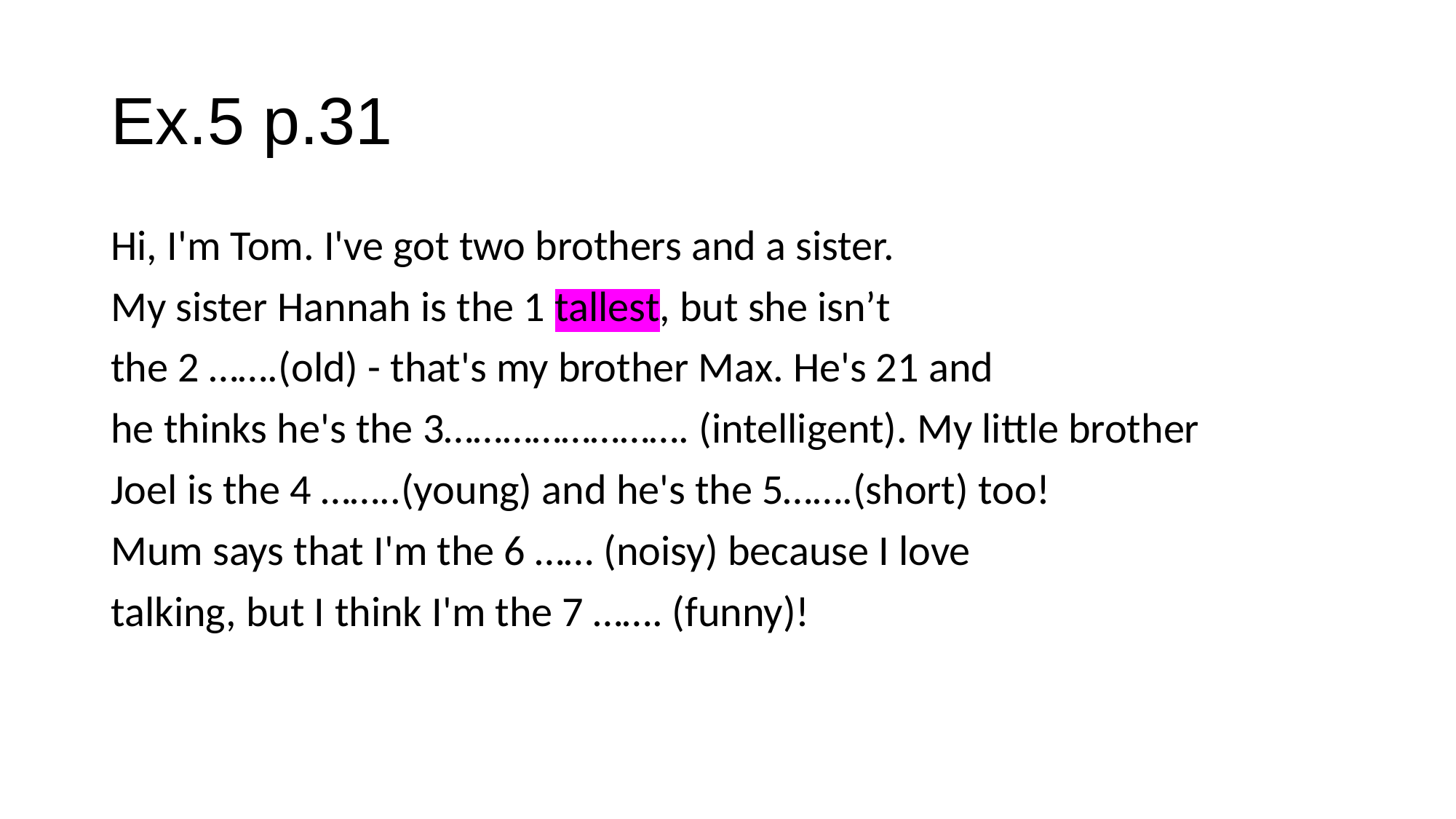

# Ex.5 p.31
Hi, I'm Tom. I've got two brothers and a sister.
My sister Hannah is the 1 tallest, but she isn’t
the 2 …….(old) - that's my brother Max. He's 21 and
he thinks he's the 3……………………. (intelligent). My little brother
Joel is the 4 ……..(young) and he's the 5…….(short) too!
Mum says that I'm the 6 …… (noisy) because I love
talking, but I think I'm the 7 ……. (funny)!